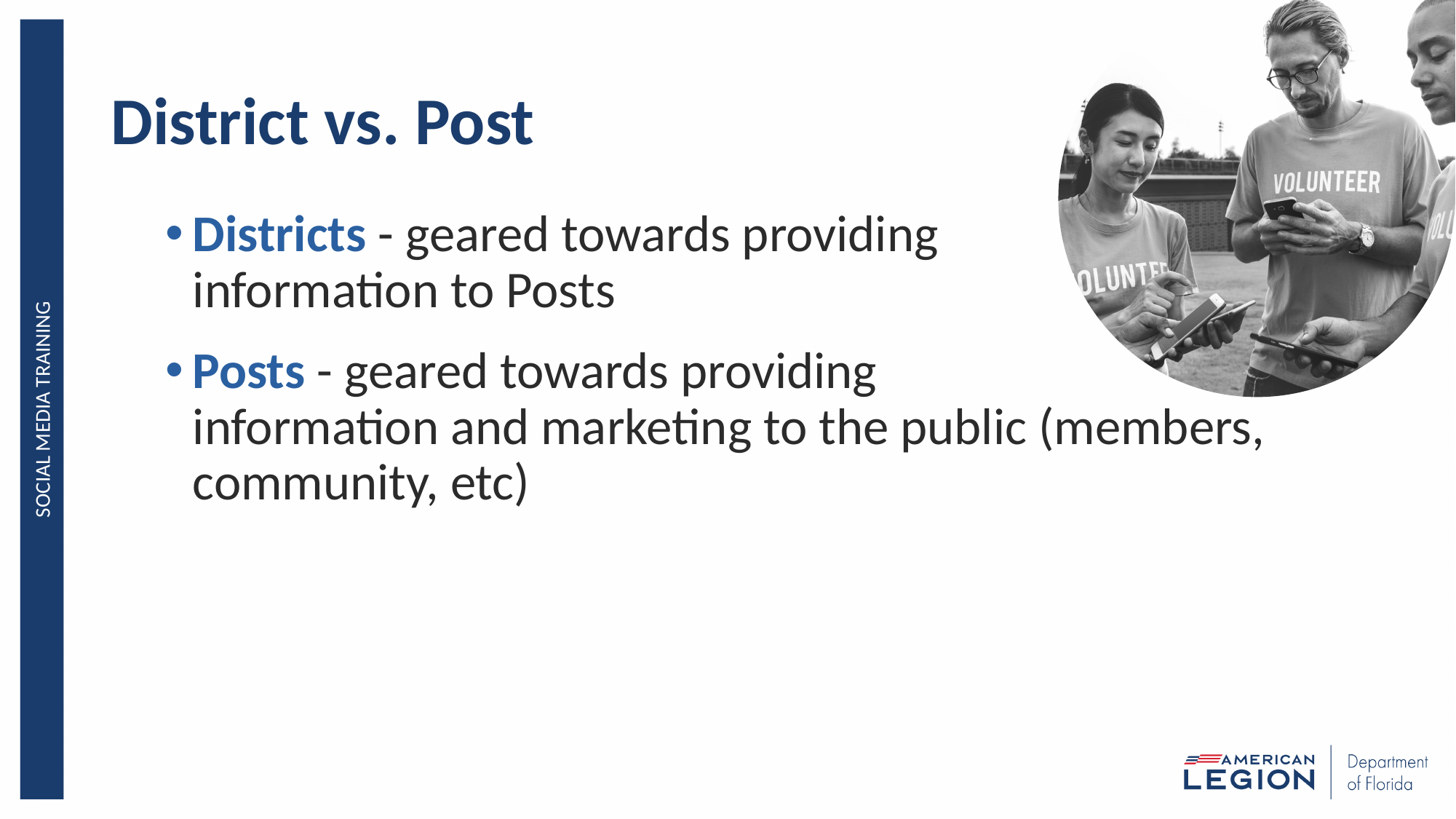

# District vs. Post
Districts - geared towards providing
information to Posts
Posts - geared towards providing
information and marketing to the public (members, community, etc)
SOCIAL MEDIA TRAINING